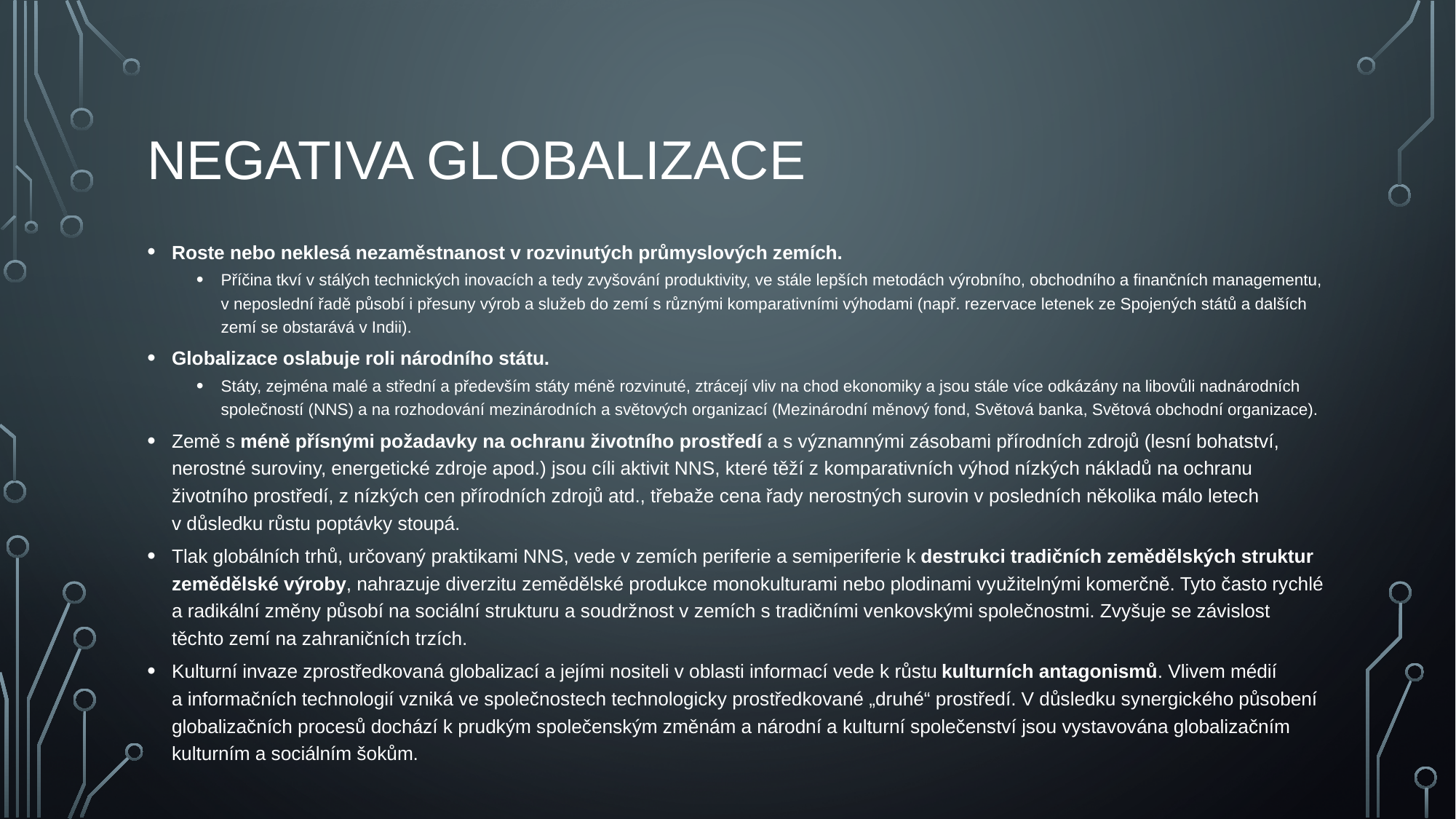

# Negativa globalizace
Roste nebo neklesá nezaměstnanost v rozvinutých průmyslových zemích.
Příčina tkví v stálých technických inovacích a tedy zvyšování produktivity, ve stále lepších metodách výrobního, obchodního a finančních managementu, v neposlední řadě působí i přesuny výrob a služeb do zemí s různými komparativními výhodami (např. rezervace letenek ze Spojených států a dalších zemí se obstarává v Indii).
Globalizace oslabuje roli národního státu.
Státy, zejména malé a střední a především státy méně rozvinuté, ztrácejí vliv na chod ekonomiky a jsou stále více odkázány na libovůli nadnárodních společností (NNS) a na rozhodování mezinárodních a světových organizací (Mezinárodní měnový fond, Světová banka, Světová obchodní organizace).
Země s méně přísnými požadavky na ochranu životního prostředí a s významnými zásobami přírodních zdrojů (lesní bohatství, nerostné suroviny, energetické zdroje apod.) jsou cíli aktivit NNS, které těží z komparativních výhod nízkých nákladů na ochranu životního prostředí, z nízkých cen přírodních zdrojů atd., třebaže cena řady nerostných surovin v posledních několika málo letech v důsledku růstu poptávky stoupá.
Tlak globálních trhů, určovaný praktikami NNS, vede v zemích periferie a semiperiferie k destrukci tradičních zemědělských struktur zemědělské výroby, nahrazuje diverzitu zemědělské produkce monokulturami nebo plodinami využitelnými komerčně. Tyto často rychlé a radikální změny působí na sociální strukturu a soudržnost v zemích s tradičními venkovskými společnostmi. Zvyšuje se závislost těchto zemí na zahraničních trzích.
Kulturní invaze zprostředkovaná globalizací a jejími nositeli v oblasti informací vede k růstu kulturních antagonismů. Vlivem médií a informačních technologií vzniká ve společnostech technologicky prostředkované „druhé“ prostředí. V důsledku synergického působení globalizačních procesů dochází k prudkým společenským změnám a národní a kulturní společenství jsou vystavována globalizačním kulturním a sociálním šokům.